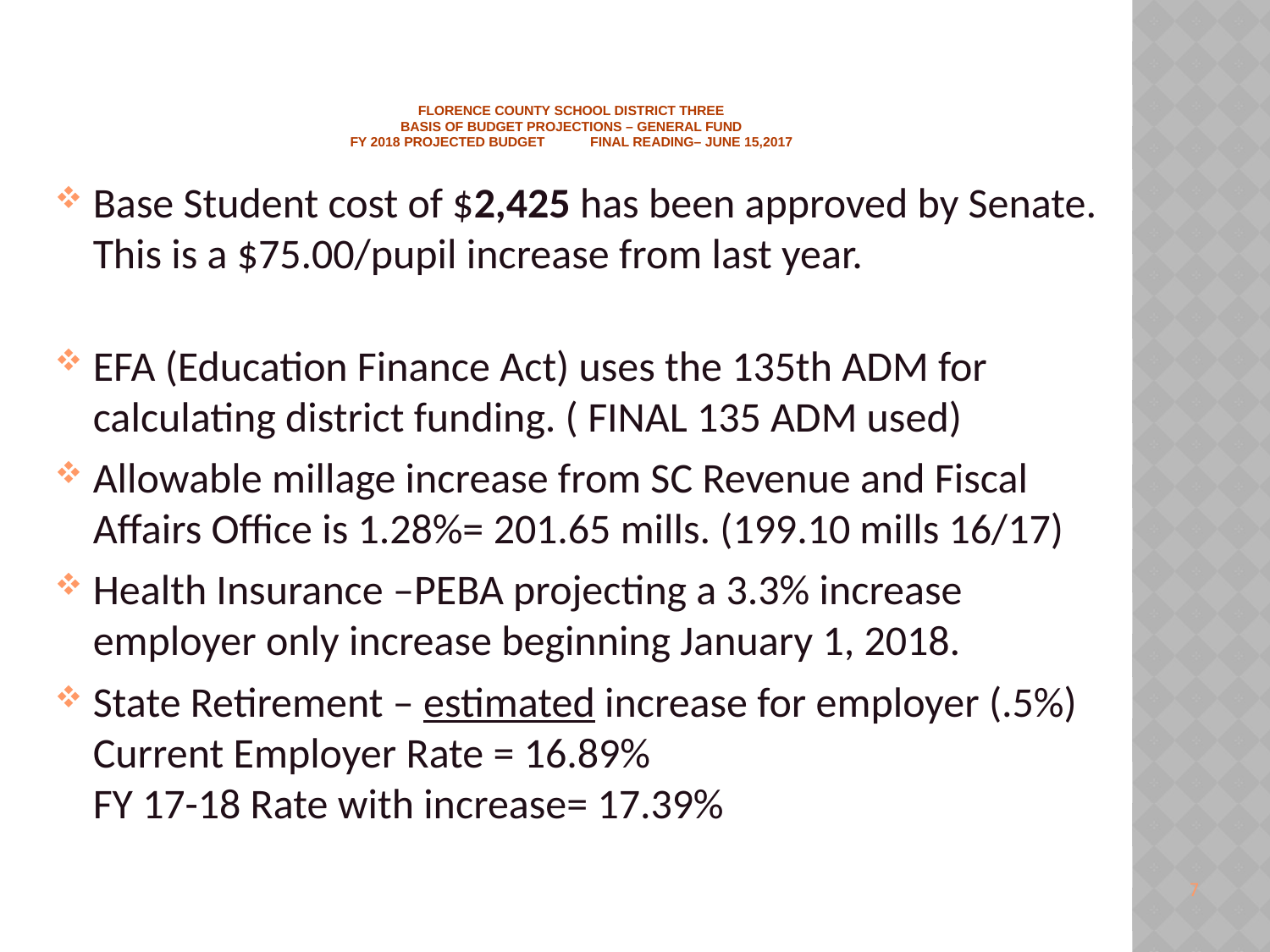

# FLORENCE COUNTY SCHOOL DISTRICT THREE BASIS OF BUDGET PROJECTIONS – GENERAL FUND FY 2018 PROJECTED BUDGET            FINAL READING– JUNE 15,2017
Base Student cost of $2,425 has been approved by Senate. This is a $75.00/pupil increase from last year.
EFA (Education Finance Act) uses the 135th ADM for calculating district funding. ( FINAL 135 ADM used)
Allowable millage increase from SC Revenue and Fiscal Affairs Office is 1.28%= 201.65 mills. (199.10 mills 16/17)
Health Insurance –PEBA projecting a 3.3% increase employer only increase beginning January 1, 2018.
State Retirement – estimated increase for employer (.5%)
Current Employer Rate = 16.89%
FY 17-18 Rate with increase= 17.39%
7